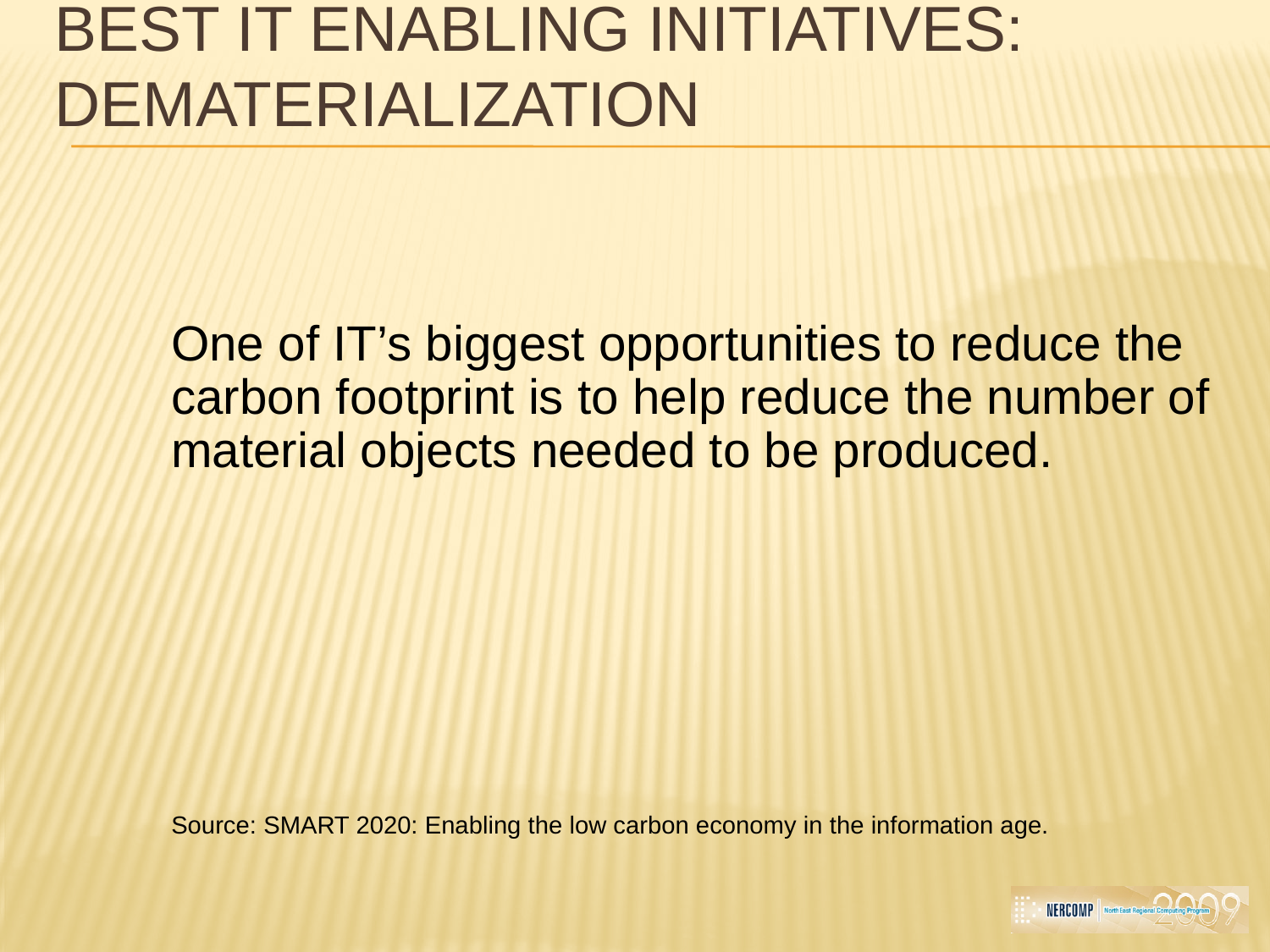

# Best IT Enabling Initiatives: Dematerialization

One of IT’s biggest opportunities to reduce the carbon footprint is to help reduce the number of material objects needed to be produced.

Source: SMART 2020: Enabling the low carbon economy in the information age.